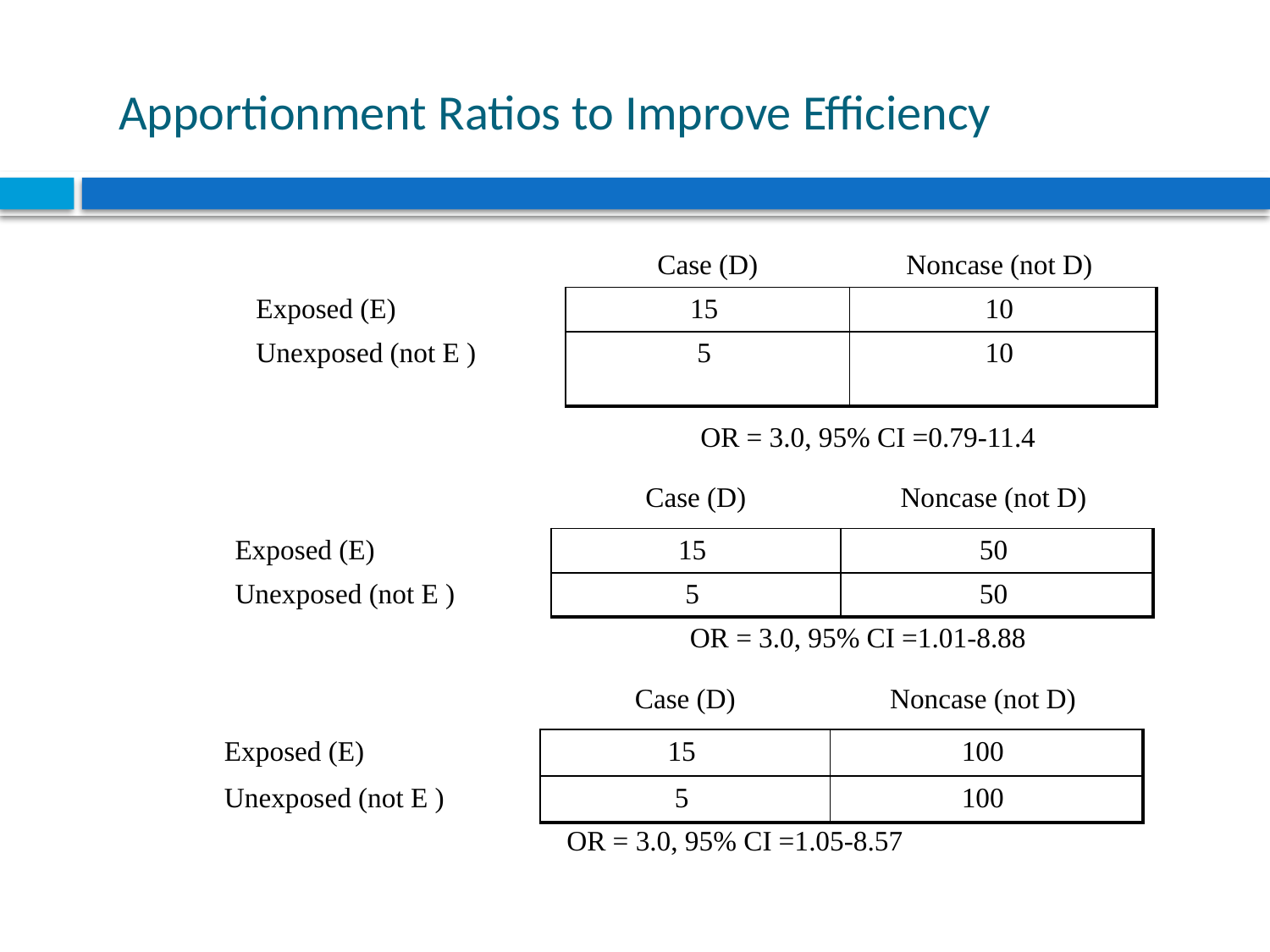

# Apportionment Ratios to Improve Efficiency
|  | Case (D) | Noncase (not D) |
| --- | --- | --- |
| Exposed (E) | 15 | 10 |
| Unexposed (not E ) | 5 | 10 |
OR = 3.0, 95% CI =0.79-11.4
|  | Case (D) | Noncase (not D) |
| --- | --- | --- |
| Exposed (E) | 15 | 50 |
| Unexposed (not E ) | 5 | 50 |
OR = 3.0, 95% CI =1.01-8.88
|  | Case (D) | Noncase (not D) |
| --- | --- | --- |
| Exposed (E) | 15 | 100 |
| Unexposed (not E ) | 5 | 100 |
OR = 3.0, 95% CI =1.05-8.57